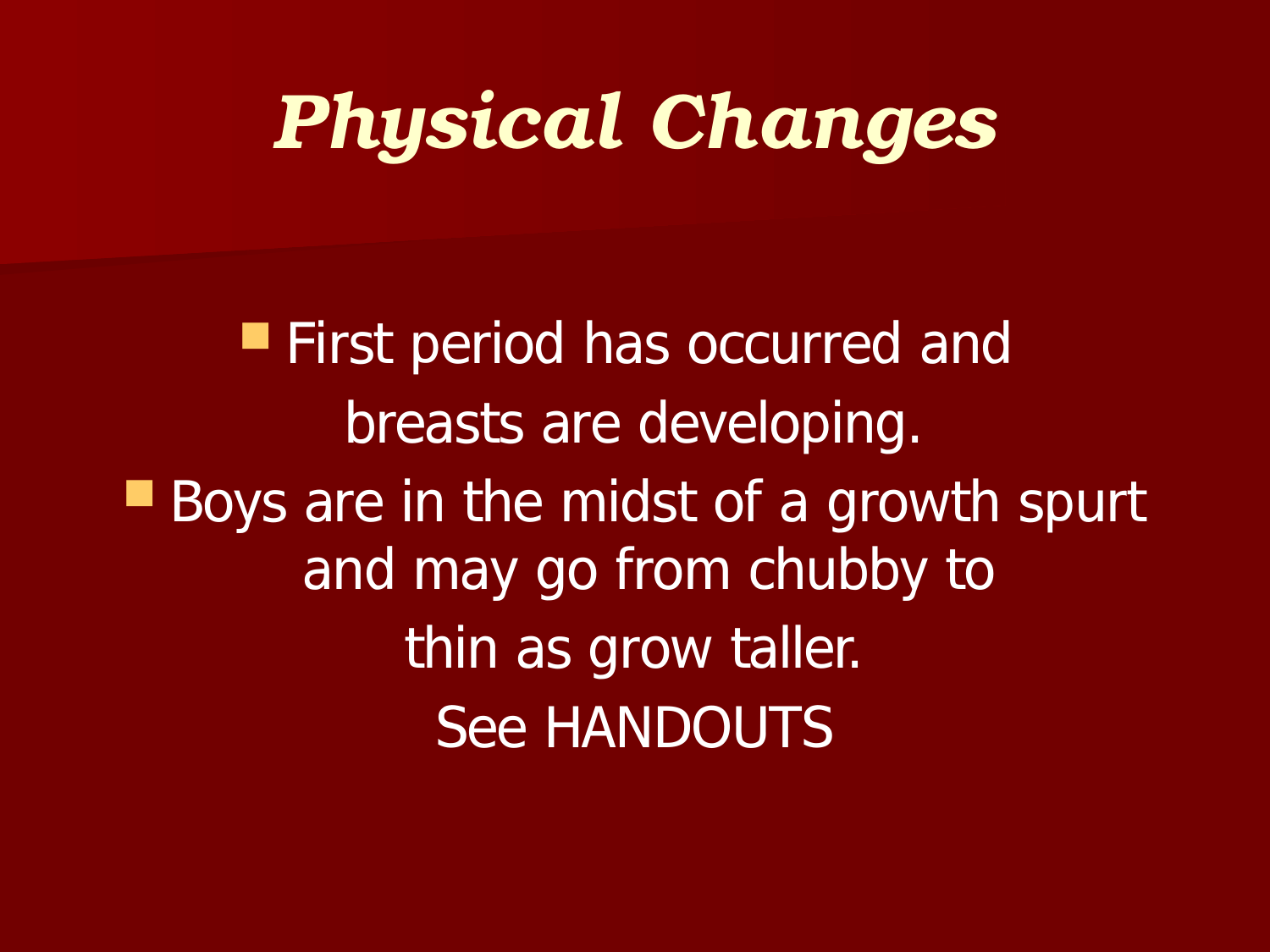

# Physical Changes

First period has occurred and
breasts are developing.
Boys are in the midst of a growth spurt and may go from chubby to
thin as grow taller.
See HANDOUTS